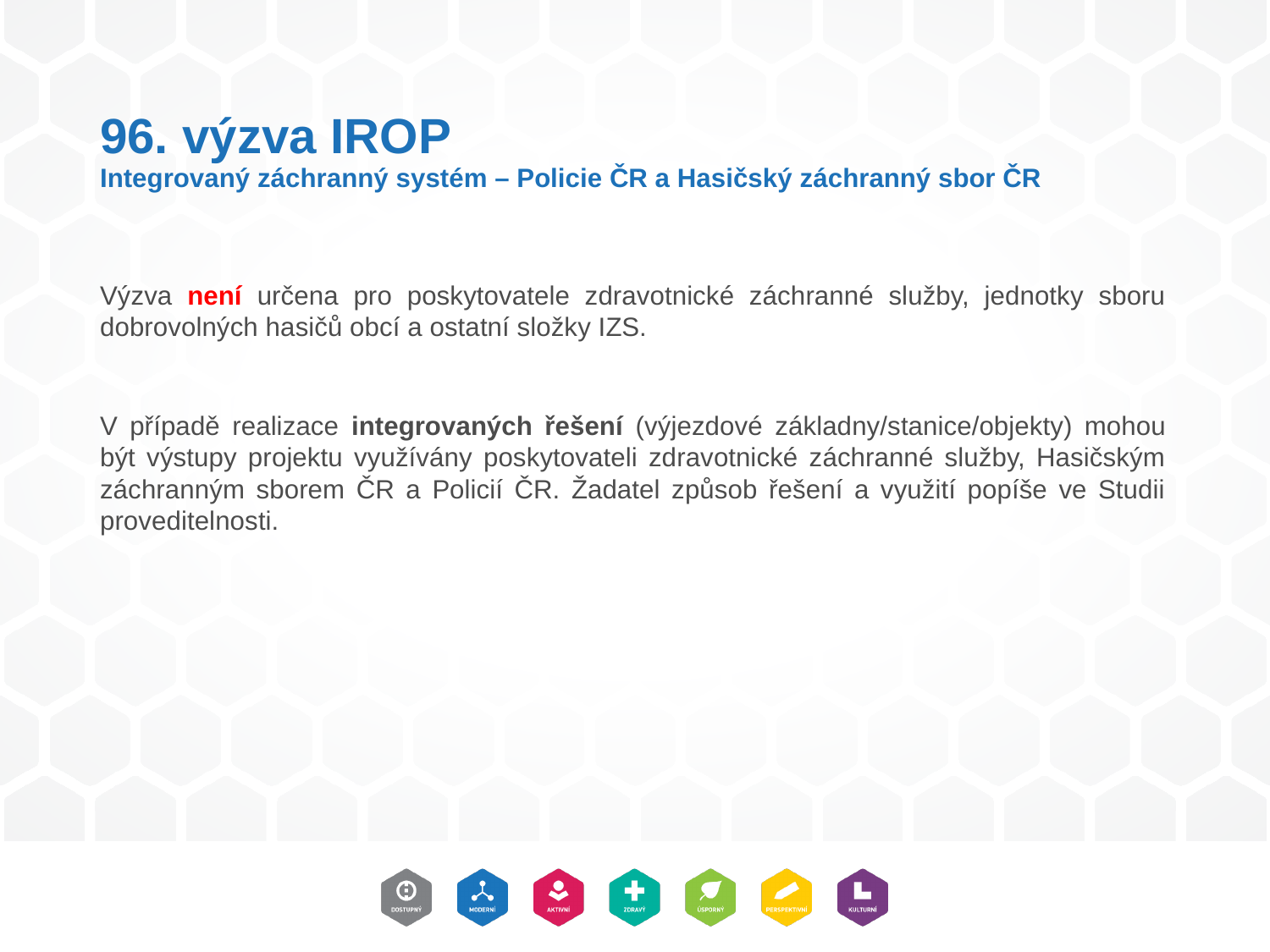

# 96. výzva IROP Integrovaný záchranný systém – Policie ČR a Hasičský záchranný sbor ČR
Výzva není určena pro poskytovatele zdravotnické záchranné služby, jednotky sboru dobrovolných hasičů obcí a ostatní složky IZS.

V případě realizace integrovaných řešení (výjezdové základny/stanice/objekty) mohou být výstupy projektu využívány poskytovateli zdravotnické záchranné služby, Hasičským záchranným sborem ČR a Policií ČR. Žadatel způsob řešení a využití popíše ve Studii proveditelnosti.